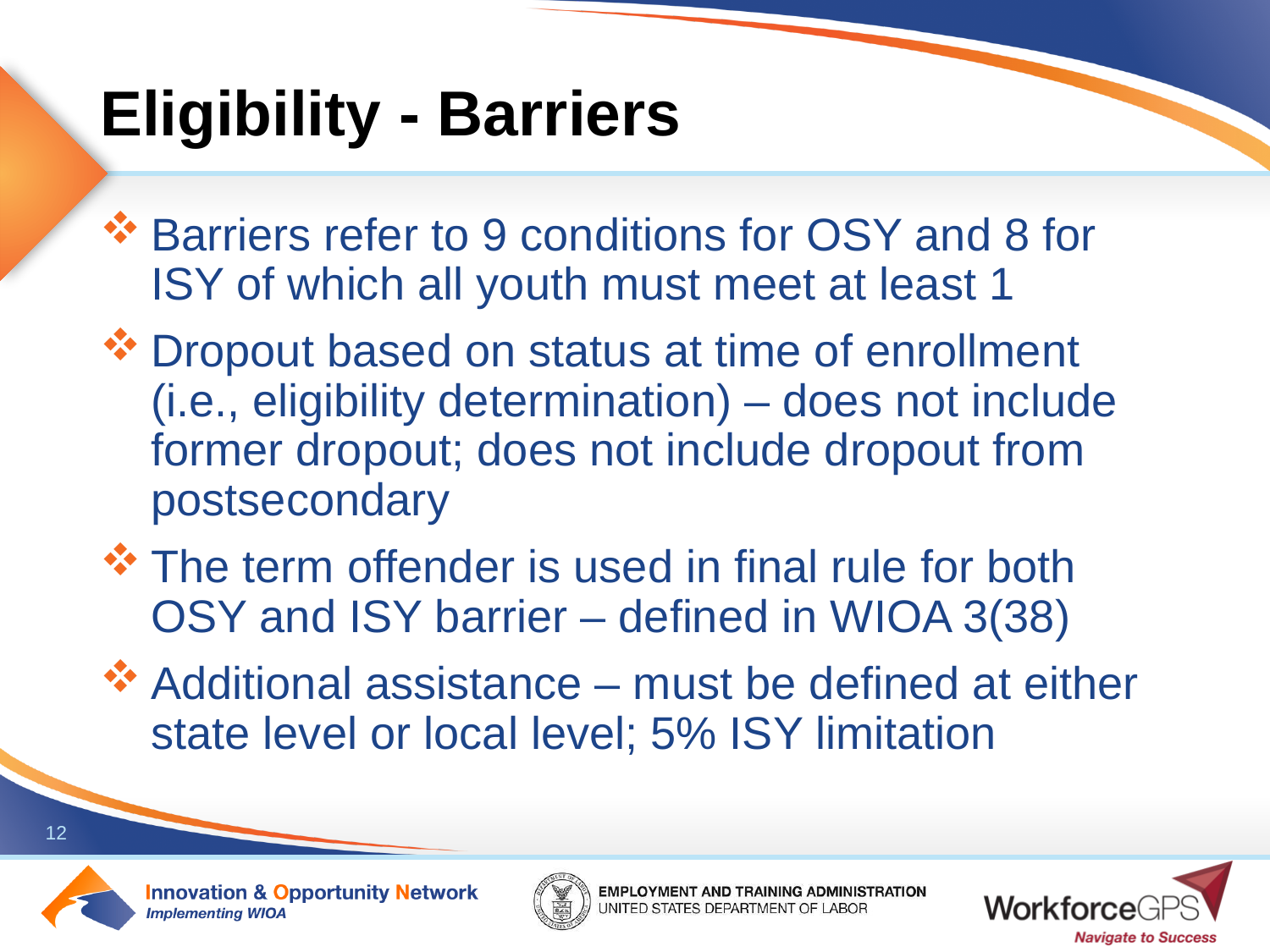

# Eligibility - Barriers
Barriers refer to 9 conditions for OSY and 8 for ISY of which all youth must meet at least 1
Dropout based on status at time of enrollment (i.e., eligibility determination) – does not include former dropout; does not include dropout from postsecondary
The term offender is used in final rule for both OSY and ISY barrier – defined in WIOA 3(38)
Additional assistance – must be defined at either state level or local level; 5% ISY limitation